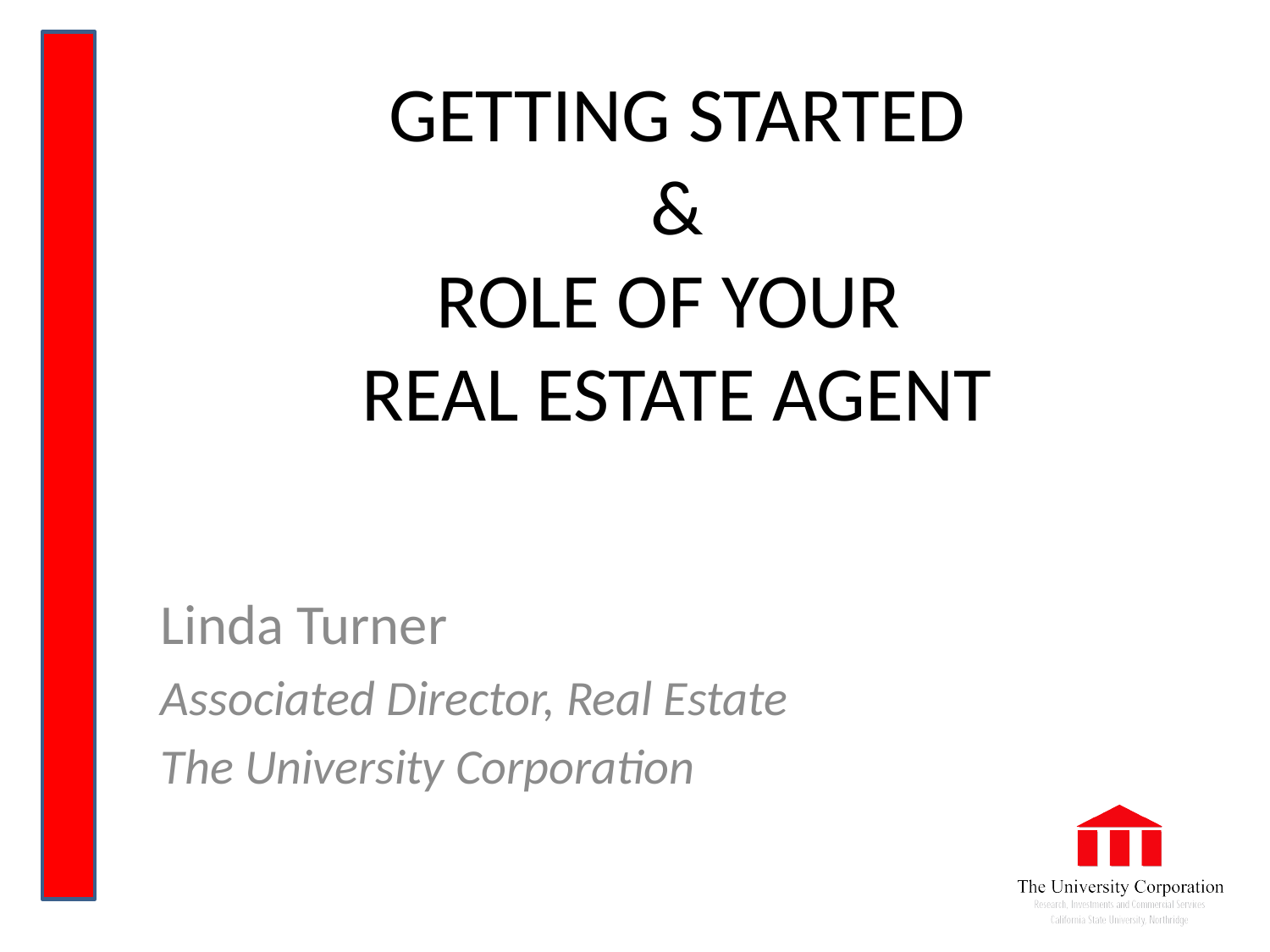

# GETTING STARTED & ROLE OF YOUR REAL ESTATE AGENT
Linda Turner
Associated Director, Real Estate
The University Corporation